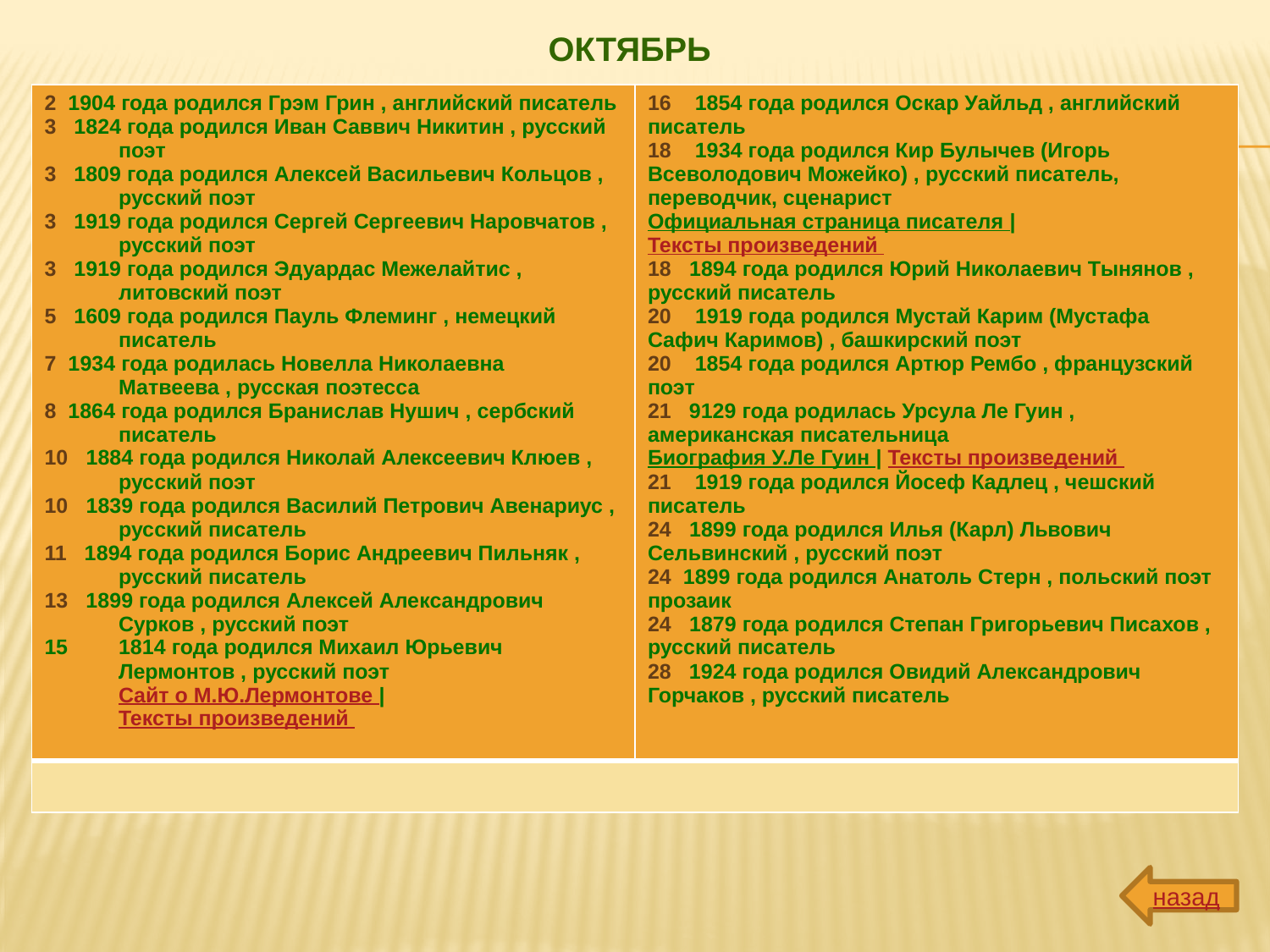

# октябрь
| 2 1904 года родился Грэм Грин , английский писатель 3 1824 года родился Иван Саввич Никитин , русский поэт 3 1809 года родился Алексей Васильевич Кольцов , русский поэт 3 1919 года родился Сергей Сергеевич Наровчатов , русский поэт 3 1919 года родился Эдуардас Межелайтис , литовский поэт 5 1609 года родился Пауль Флеминг , немецкий писатель 7 1934 года родилась Новелла Николаевна Матвеева , русская поэтесса 8 1864 года родился Бранислав Нушич , сербский писатель 10 1884 года родился Николай Алексеевич Клюев , русский поэт 10 1839 года родился Василий Петрович Авенариус , русский писатель 11 1894 года родился Борис Андреевич Пильняк , русский писатель 13 1899 года родился Алексей Александрович Сурков , русский поэт 1814 года родился Михаил Юрьевич Лермонтов , русский поэт Сайт о М.Ю.Лермонтове | Тексты произведений | 16 1854 года родился Оскар Уайльд , английский писатель 18 1934 года родился Кир Булычев (Игорь Всеволодович Можейко) , русский писатель, переводчик, сценарист Официальная страница писателя | Тексты произведений 18 1894 года родился Юрий Николаевич Тынянов , русский писатель 20 1919 года родился Мустай Карим (Мустафа Сафич Каримов) , башкирский поэт 20 1854 года родился Артюр Рембо , французский поэт 21 9129 года родилась Урсула Ле Гуин , американская писательница Биография У.Ле Гуин | Тексты произведений 21 1919 года родился Йосеф Кадлец , чешский писатель 24 1899 года родился Илья (Карл) Львович Сельвинский , русский поэт 24 1899 года родился Анатоль Стерн , польский поэт прозаик 24 1879 года родился Степан Григорьевич Писахов , русский писатель 28 1924 года родился Овидий Александрович Горчаков , русский писатель |
| --- | --- |
|  |  |
назад